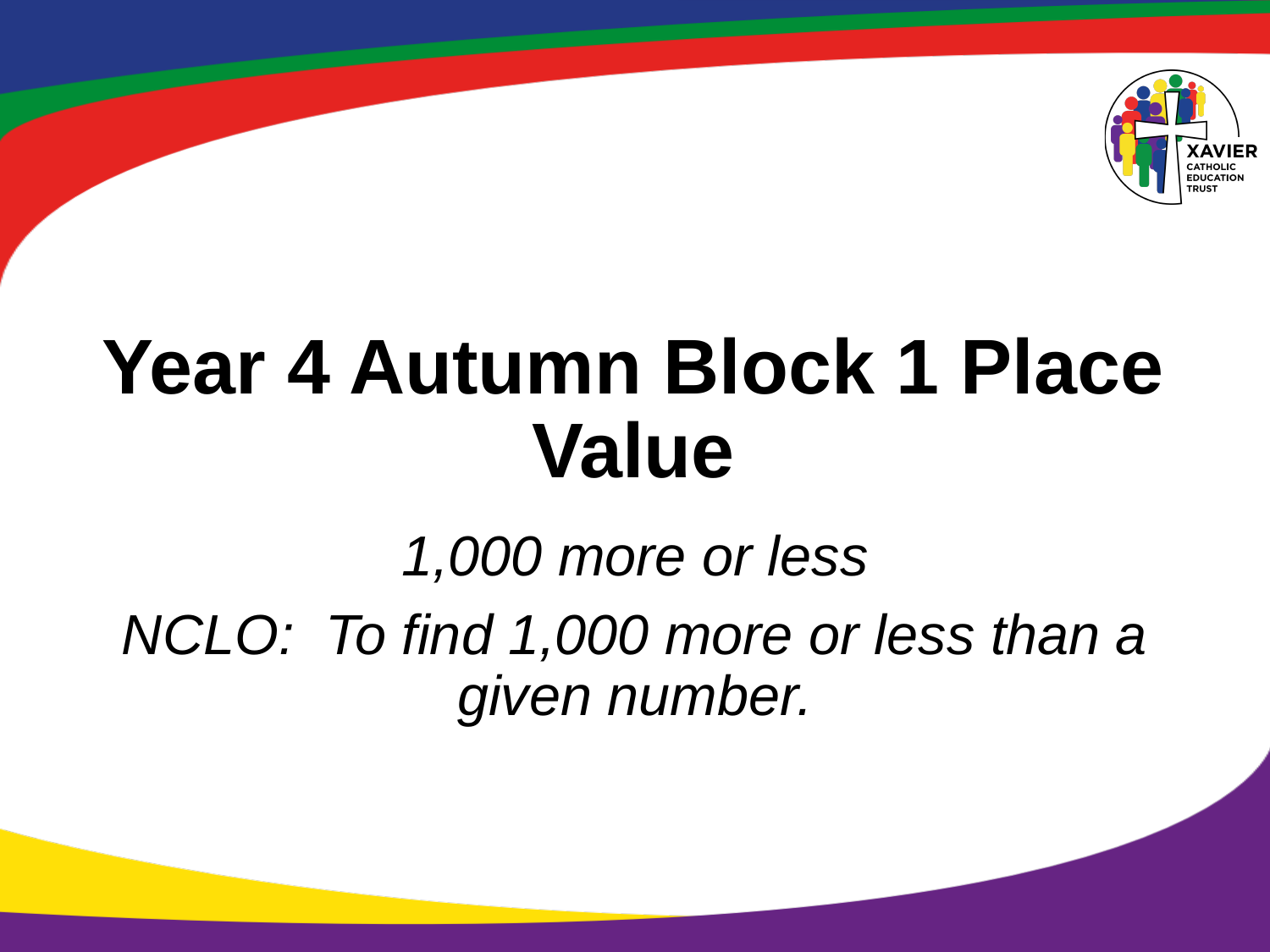

# Year 4 Autumn Block 1 Place Value
1,000 more or less
NCLO:  To find 1,000 more or less than a given number.